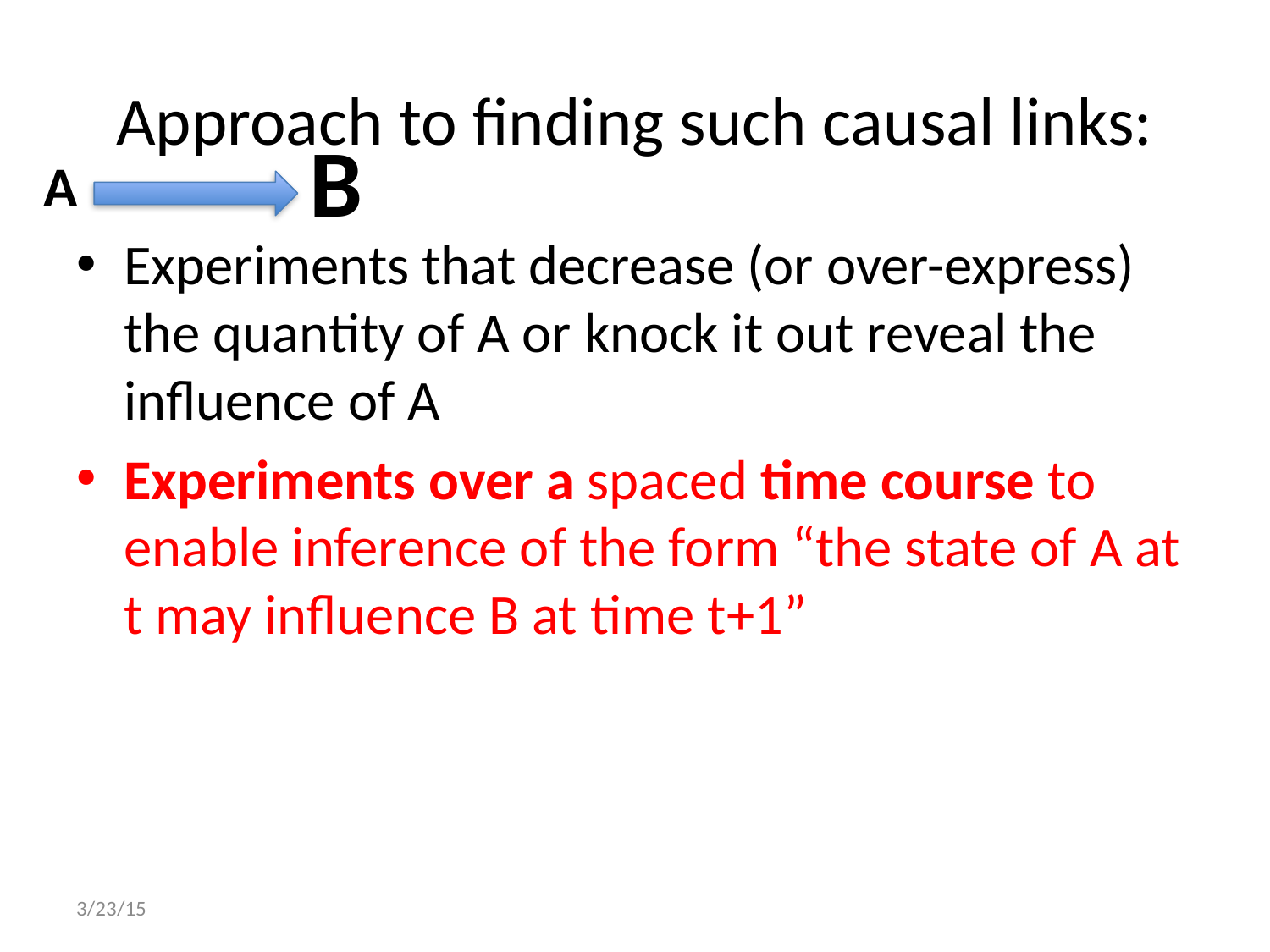

# Approach to finding such causal links:
B
A

Experiments that decrease (or over-express) the quantity of A or knock it out reveal the influence of A
Experiments over a spaced time course to enable inference of the form “the state of A at t may influence B at time t+1”

3/23/15